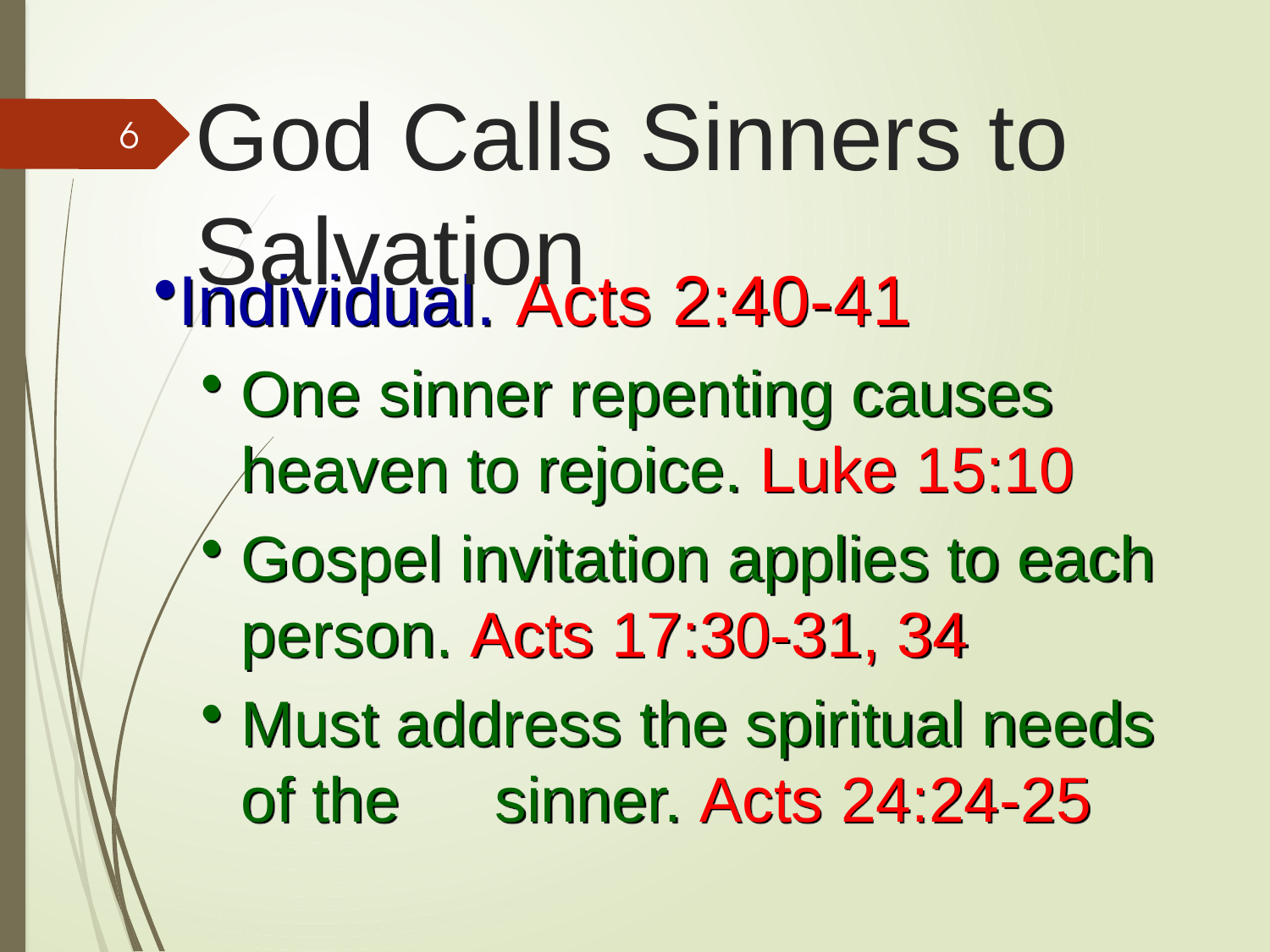

God Calls Sinners to Salvation
6
Individual. Acts 2:40-41
One sinner repenting causes heaven to rejoice. Luke 15:10
Gospel invitation applies to each person. Acts 17:30-31, 34
Must address the spiritual needs of the 	sinner. Acts 24:24-25